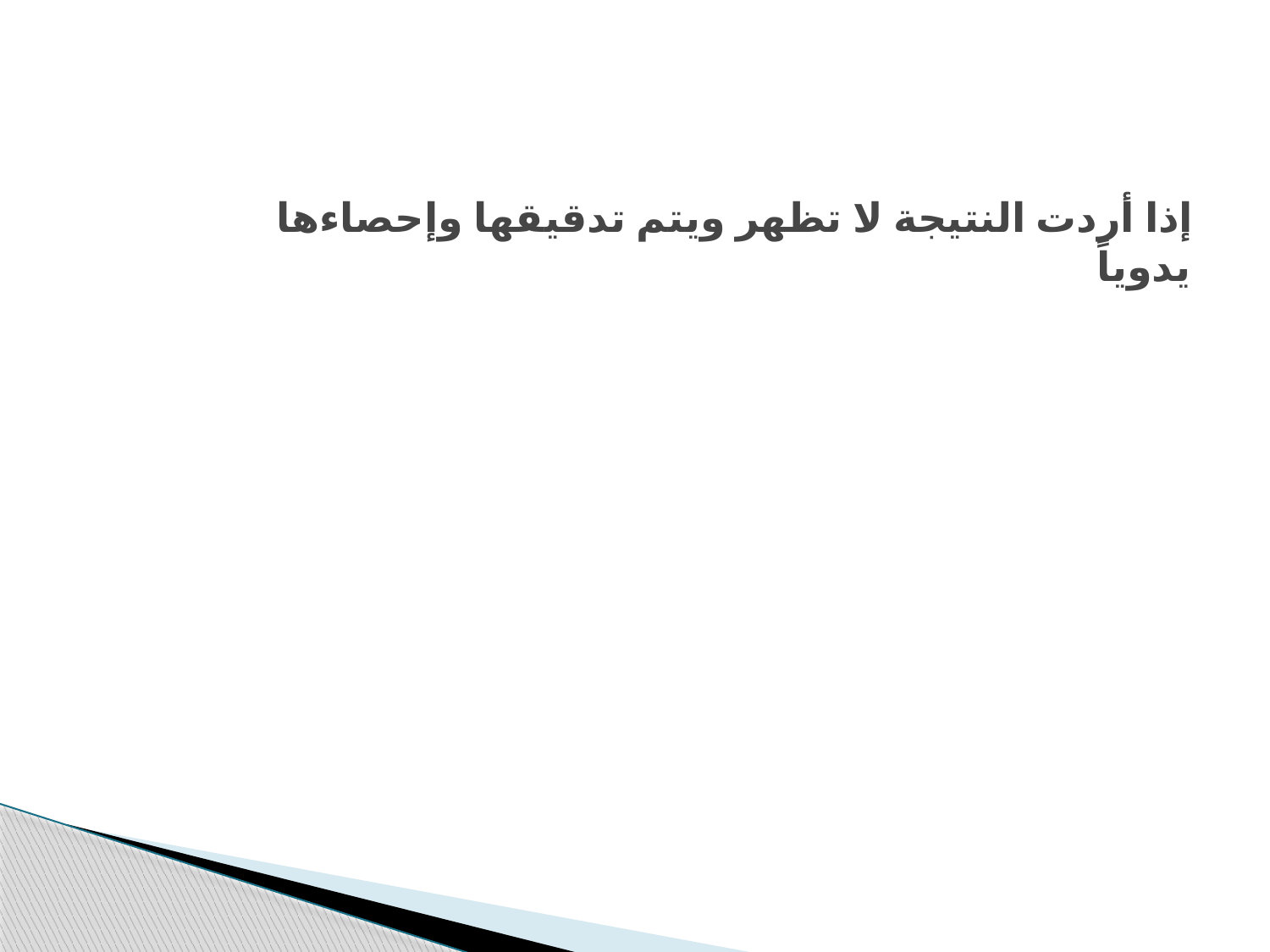

# إذا أردت النتيجة لا تظهر ويتم تدقيقها وإحصاءها يدوياً